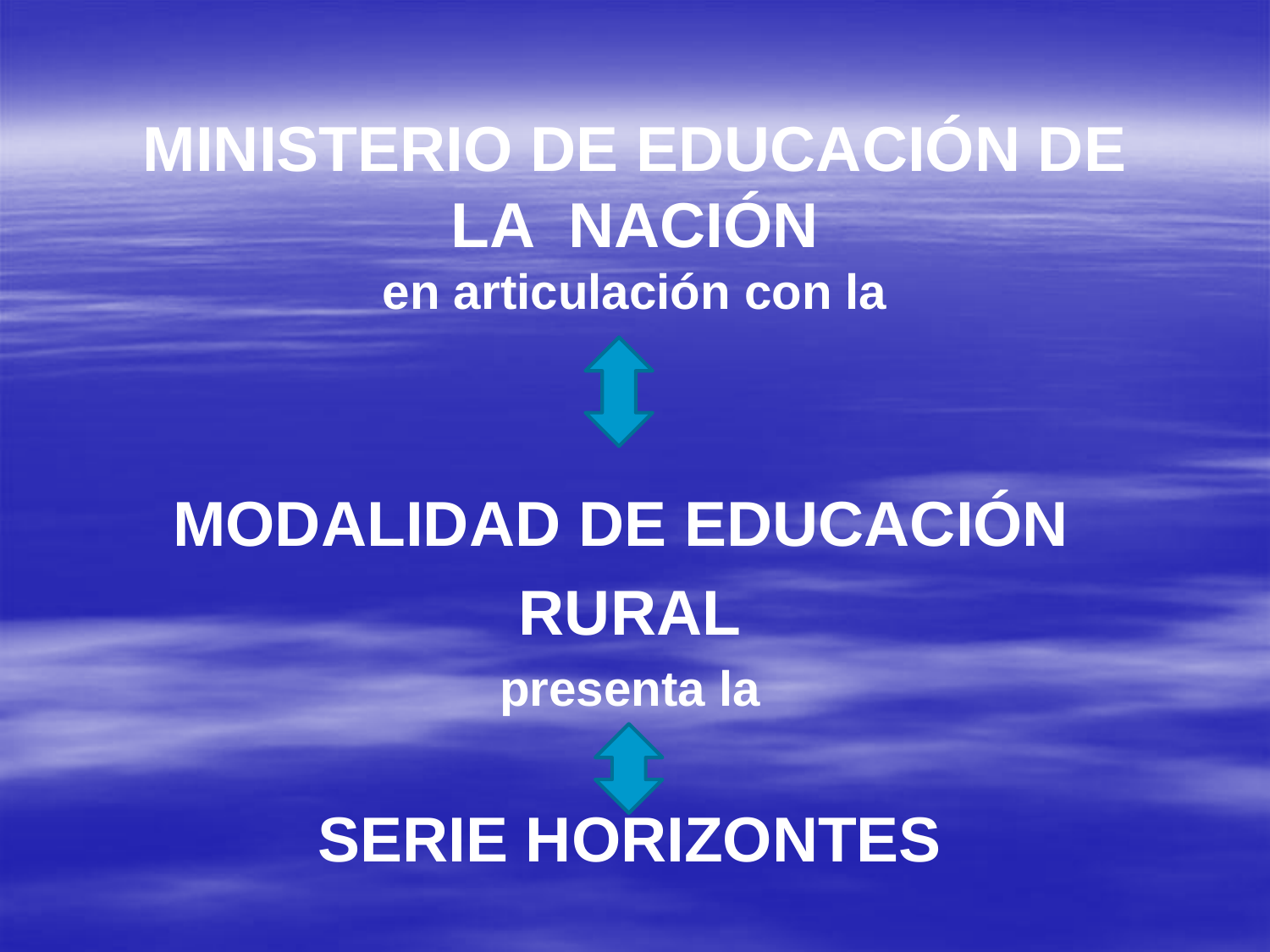

# Ministerio de Educación de la  Nación en articulación con la

Modalidad de Educación
Rural
presenta la

Serie Horizontes